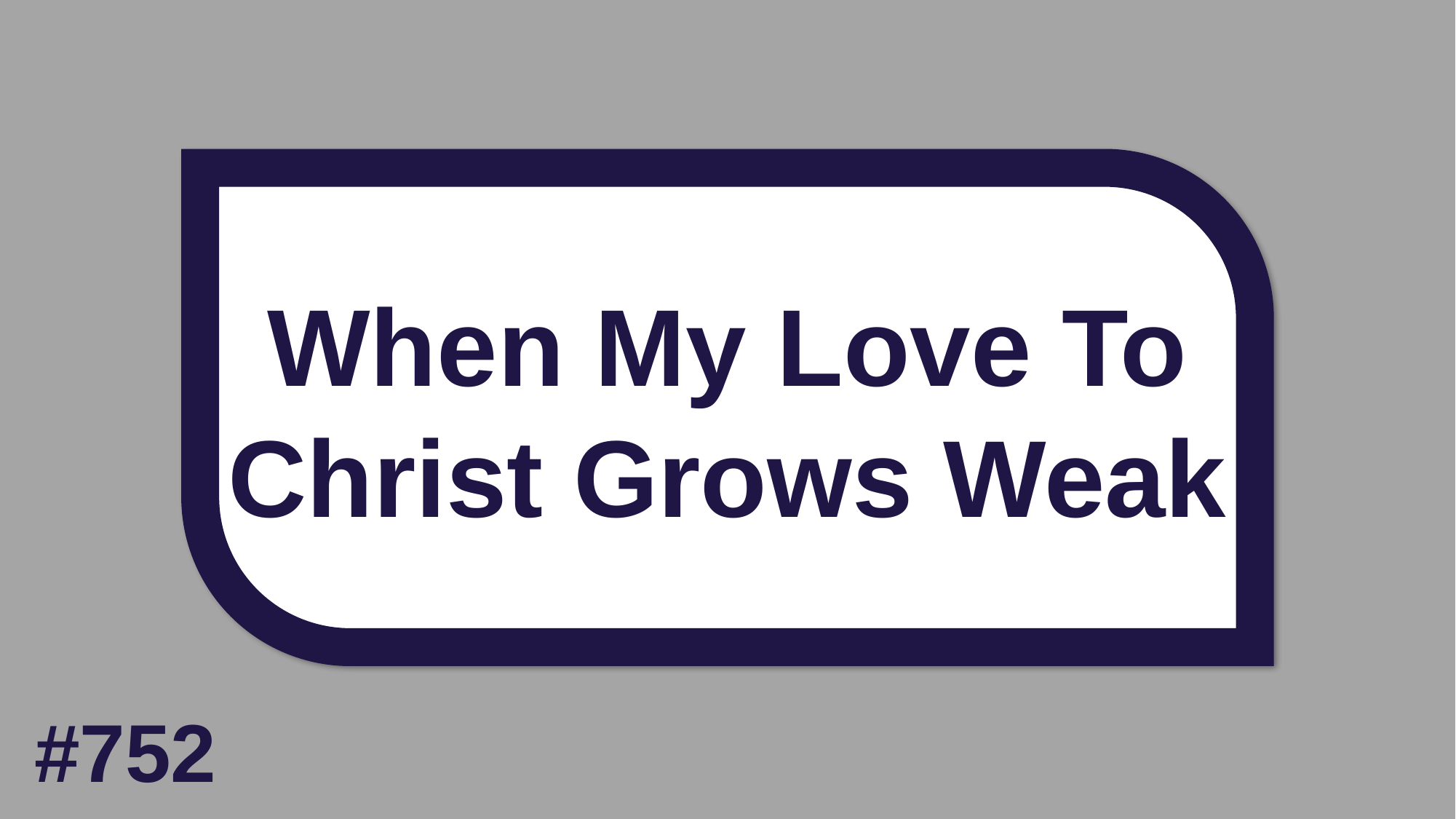

When My Love To Christ Grows Weak
#752